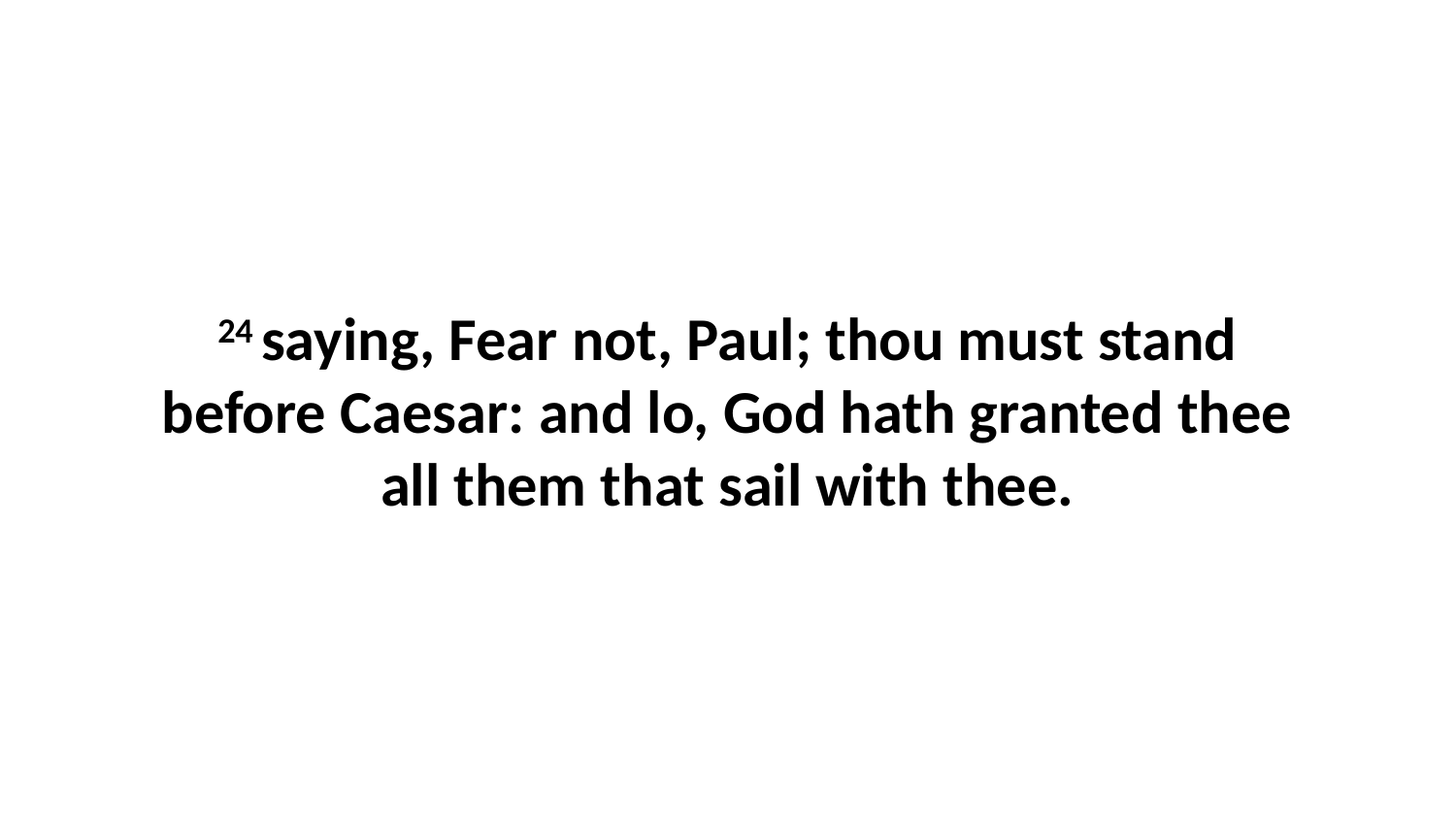

24 saying, Fear not, Paul; thou must stand before Caesar: and lo, God hath granted thee all them that sail with thee.